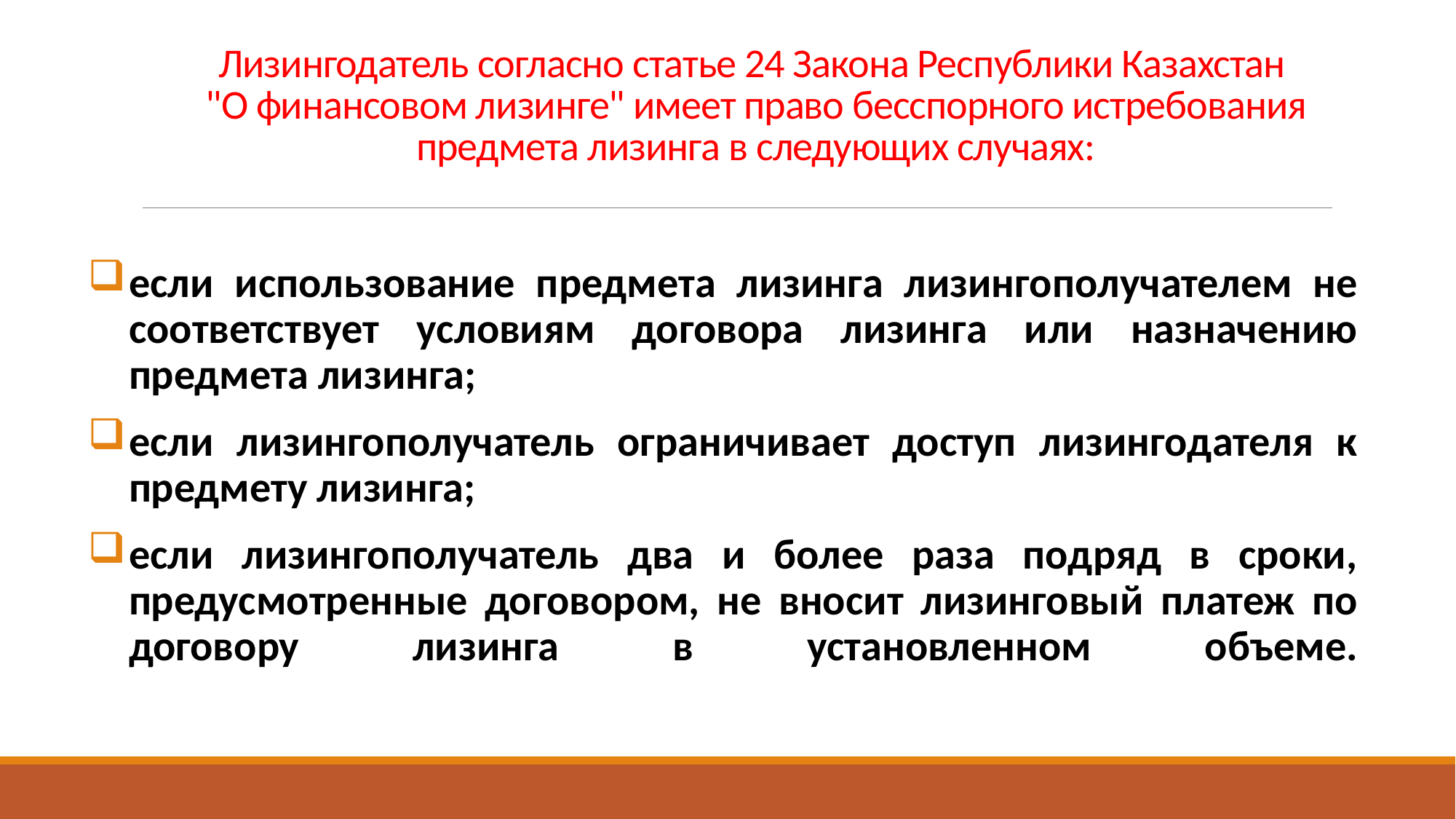

# Лизингодатель согласно статье 24 Закона Республики Казахстан "О финансовом лизинге" имеет право бесспорного истребования предмета лизинга в следующих случаях:
если использование предмета лизинга лизингополучателем не соответствует условиям договора лизинга или назначению предмета лизинга;
если лизингополучатель ограничивает доступ лизингодателя к предмету лизинга;
если лизингополучатель два и более раза подряд в сроки, предусмотренные договором, не вносит лизинговый платеж по договору лизинга в установленном объеме. …………………………………..
58